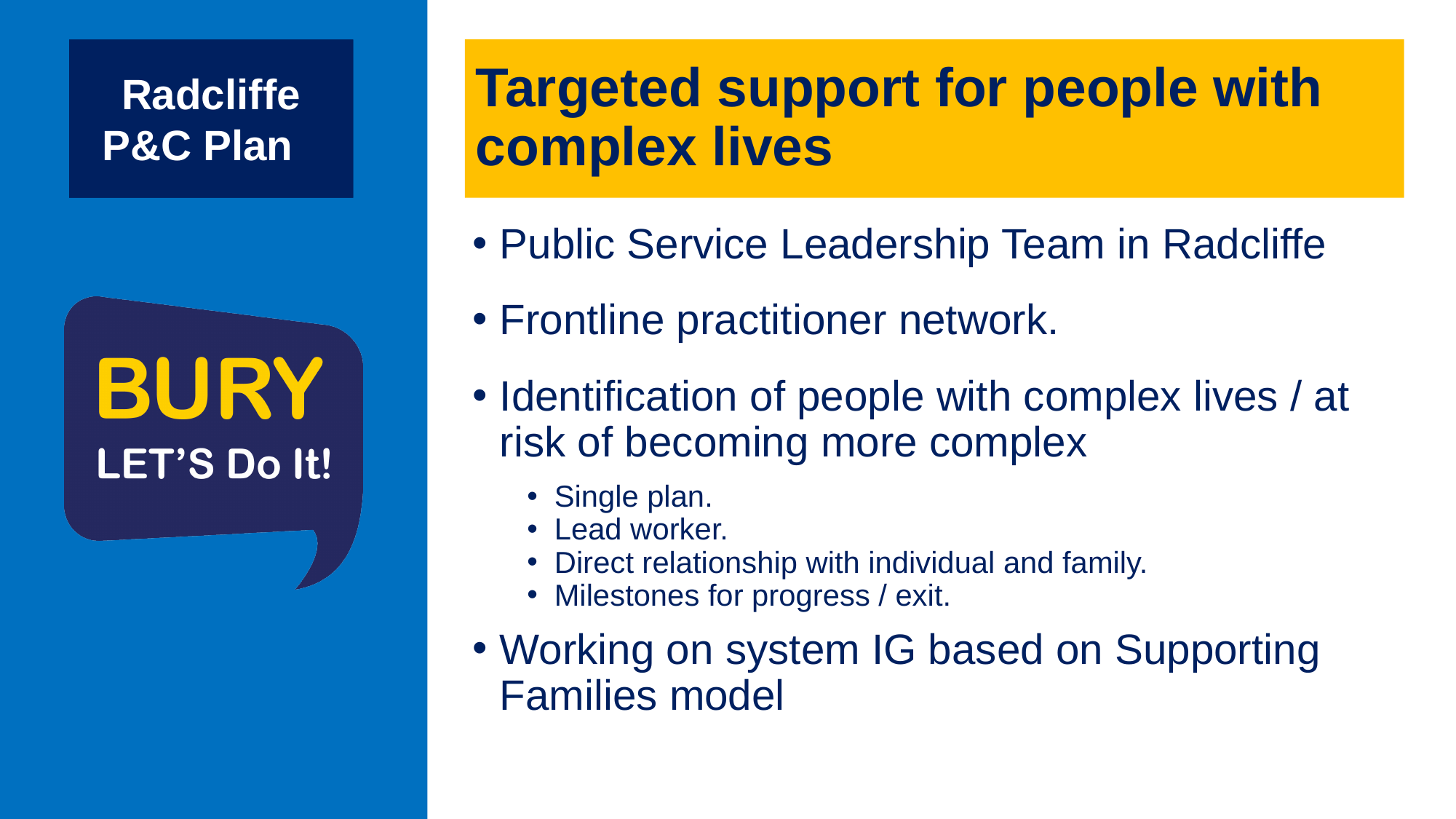

# Targeted support for people with complex lives

Radcliffe P&C Plan
Public Service Leadership Team in Radcliffe
Frontline practitioner network.
Identification of people with complex lives / at risk of becoming more complex
Single plan.
Lead worker.
Direct relationship with individual and family.
Milestones for progress / exit.
Working on system IG based on Supporting Families model